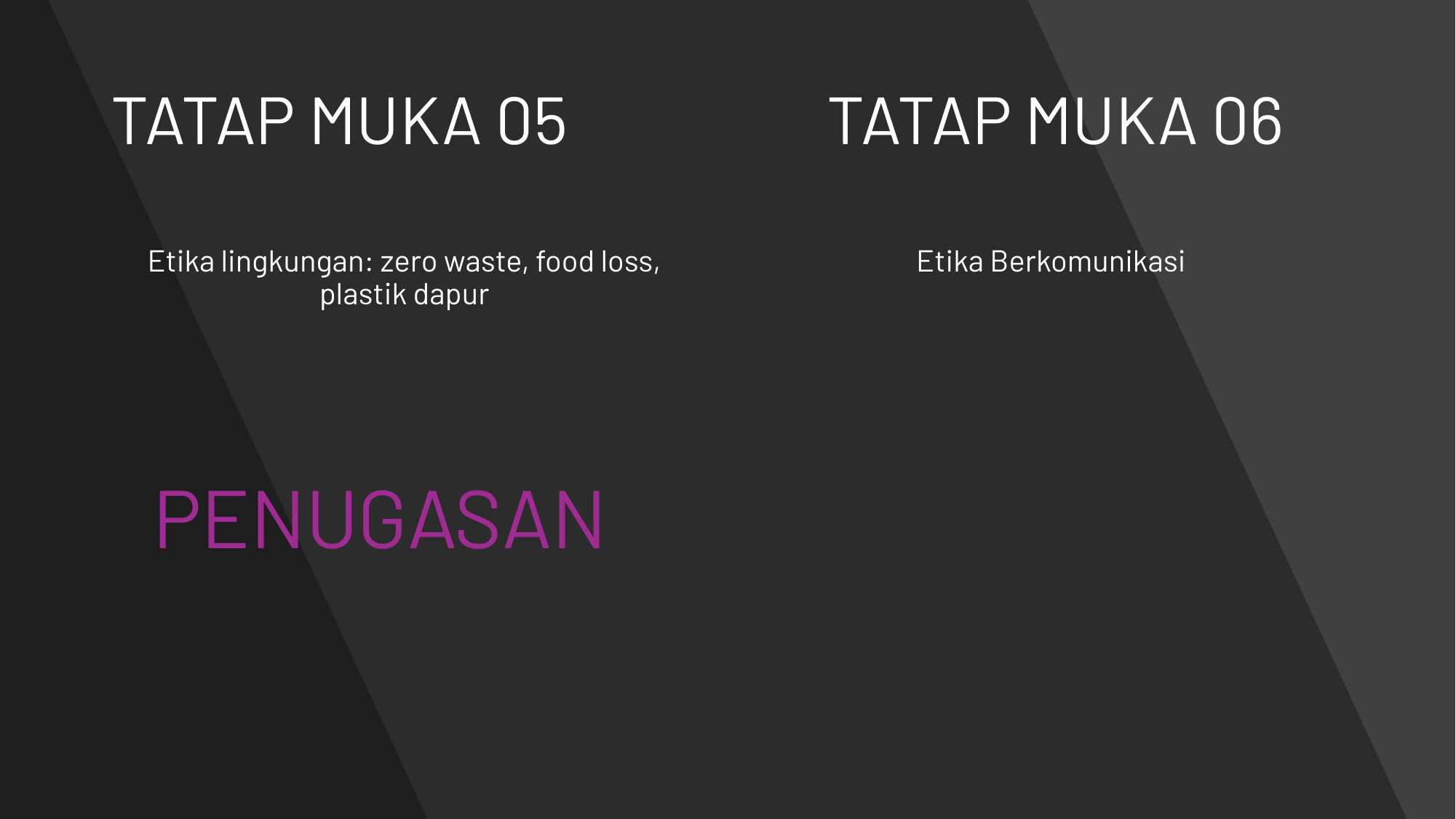

# TATAP MUKA 05
TATAP MUKA 06
Etika lingkungan: zero waste, food loss, plastik dapur
Etika Berkomunikasi
PENUGASAN